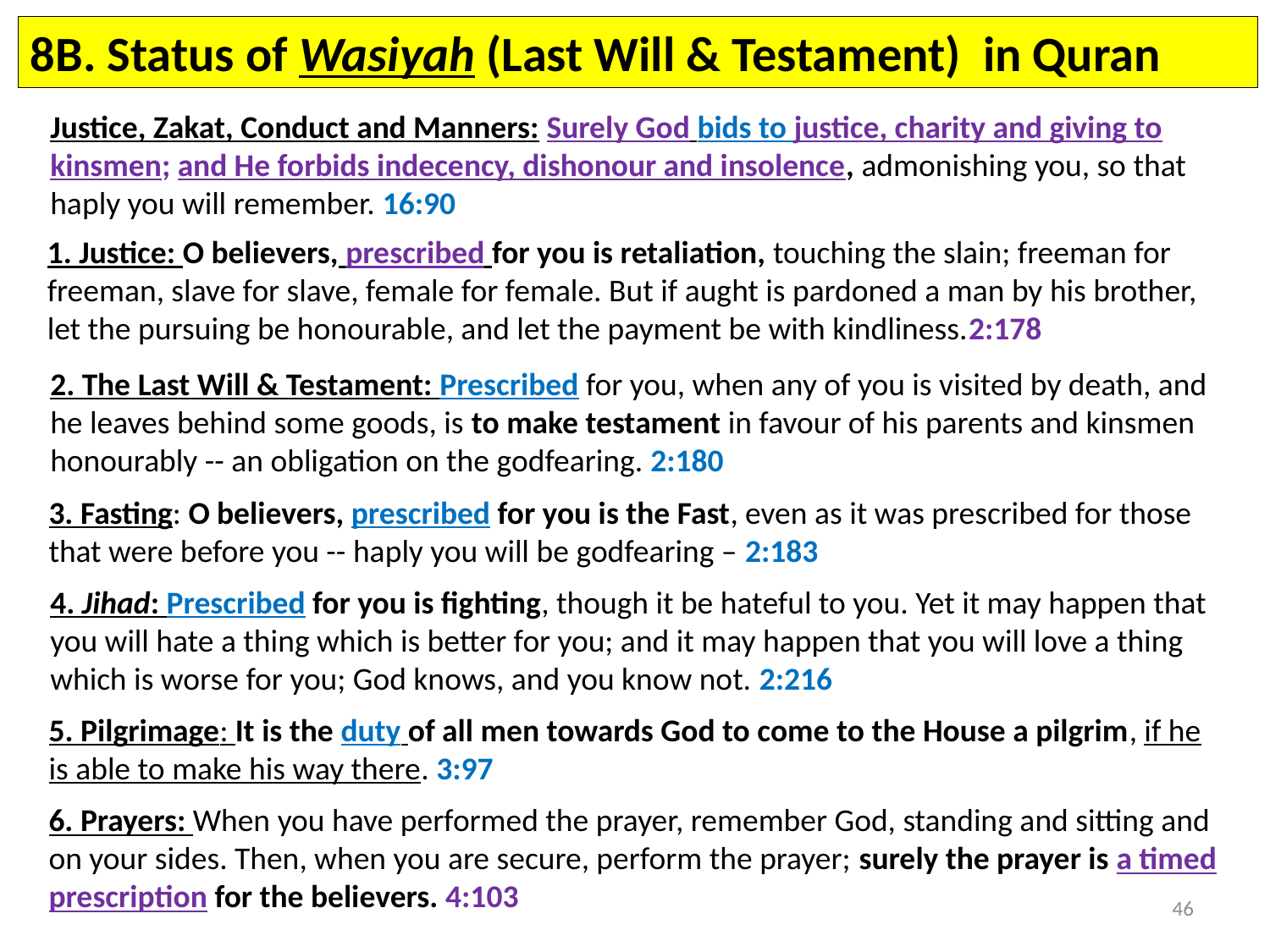

8B. Status of Wasiyah (Last Will & Testament)  in Quran
Justice, Zakat, Conduct and Manners: Surely God bids to justice, charity and giving to kinsmen; and He forbids indecency, dishonour and insolence, admonishing you, so that haply you will remember. 16:90
1. Justice: O believers, prescribed for you is retaliation, touching the slain; freeman for freeman, slave for slave, female for female. But if aught is pardoned a man by his brother, let the pursuing be honourable, and let the payment be with kindliness.2:178
2. The Last Will & Testament: Prescribed for you, when any of you is visited by death, and he leaves behind some goods, is to make testament in favour of his parents and kinsmen honourably -- an obligation on the godfearing. 2:180
3. Fasting: O believers, prescribed for you is the Fast, even as it was prescribed for those that were before you -- haply you will be godfearing – 2:183
4. Jihad: Prescribed for you is fighting, though it be hateful to you. Yet it may happen that you will hate a thing which is better for you; and it may happen that you will love a thing which is worse for you; God knows, and you know not. 2:216
5. Pilgrimage: It is the duty of all men towards God to come to the House a pilgrim, if he is able to make his way there. 3:97
6. Prayers: When you have performed the prayer, remember God, standing and sitting and on your sides. Then, when you are secure, perform the prayer; surely the prayer is a timed prescription for the believers. 4:103
46